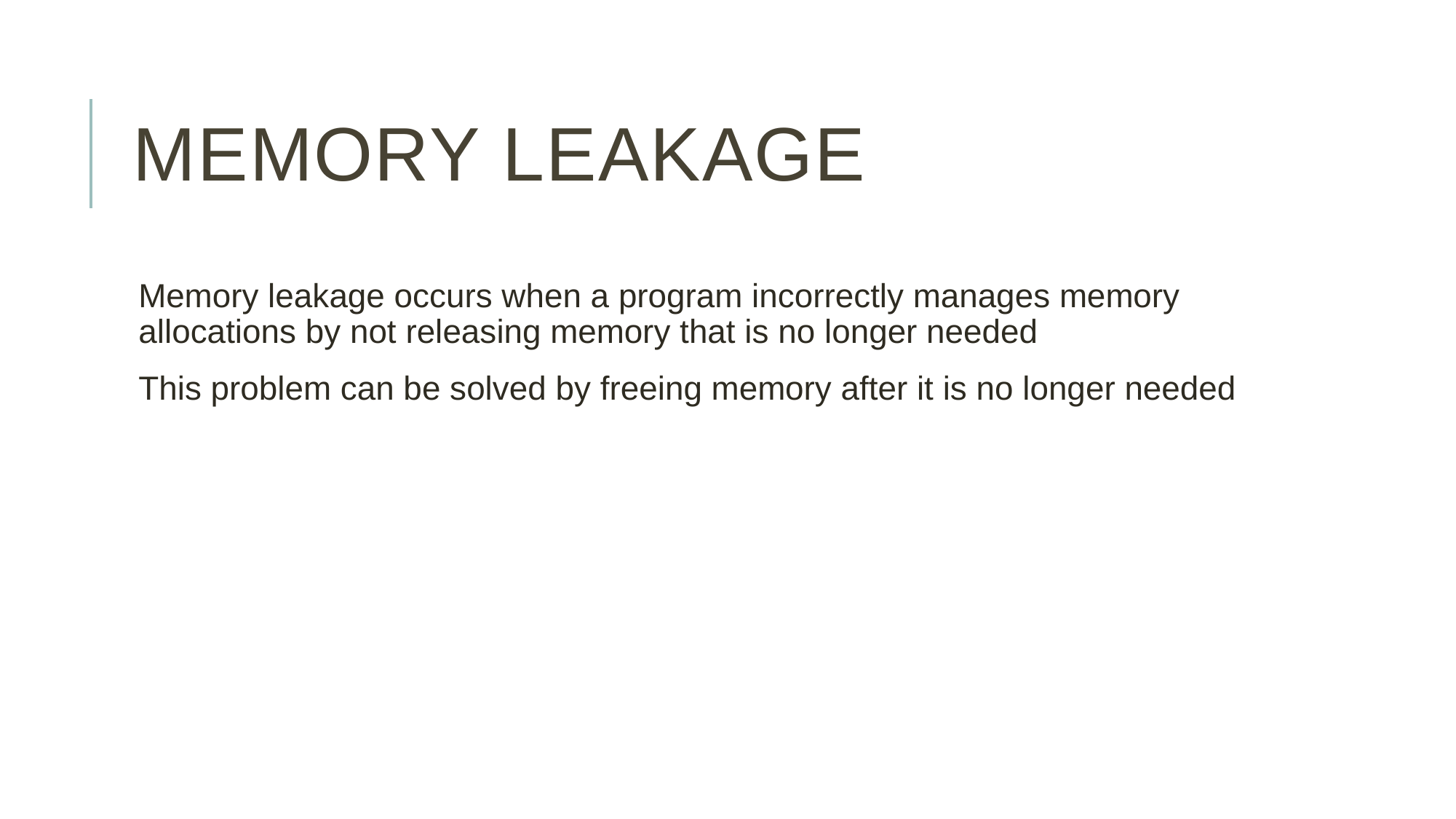

# Memory Leakage
Memory leakage occurs when a program incorrectly manages memory allocations by not releasing memory that is no longer needed
This problem can be solved by freeing memory after it is no longer needed